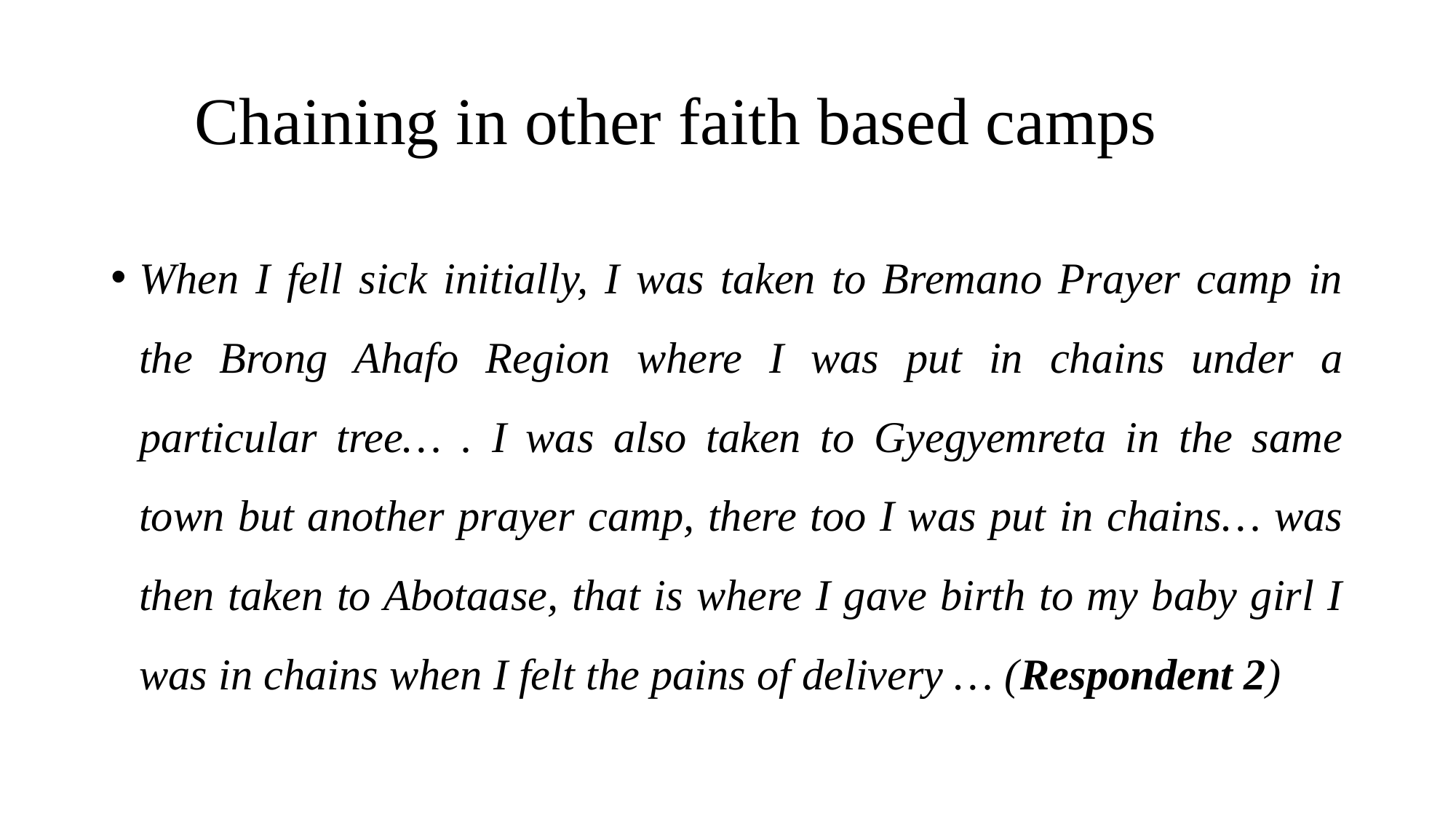

# Chaining in other faith based camps
When I fell sick initially, I was taken to Bremano Prayer camp in the Brong Ahafo Region where I was put in chains under a particular tree… . I was also taken to Gyegyemreta in the same town but another prayer camp, there too I was put in chains… was then taken to Abotaase, that is where I gave birth to my baby girl I was in chains when I felt the pains of delivery … (Respondent 2)